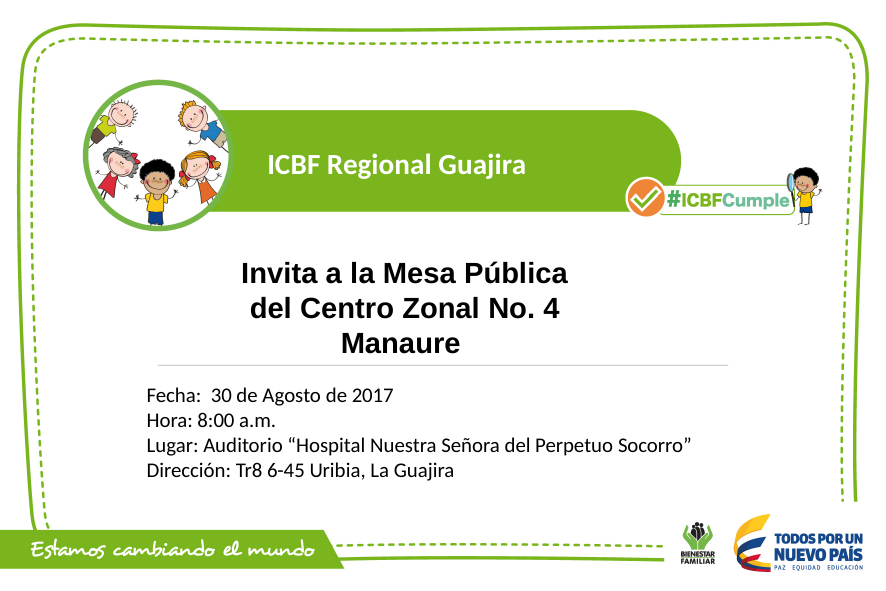

ICBF Regional Guajira
Invita a la Mesa Pública del Centro Zonal No. 4 Manaure
Fecha:  30 de Agosto de 2017
Hora: 8:00 a.m.
Lugar: Auditorio “Hospital Nuestra Señora del Perpetuo Socorro”
Dirección: Tr8 6-45 Uribia, La Guajira